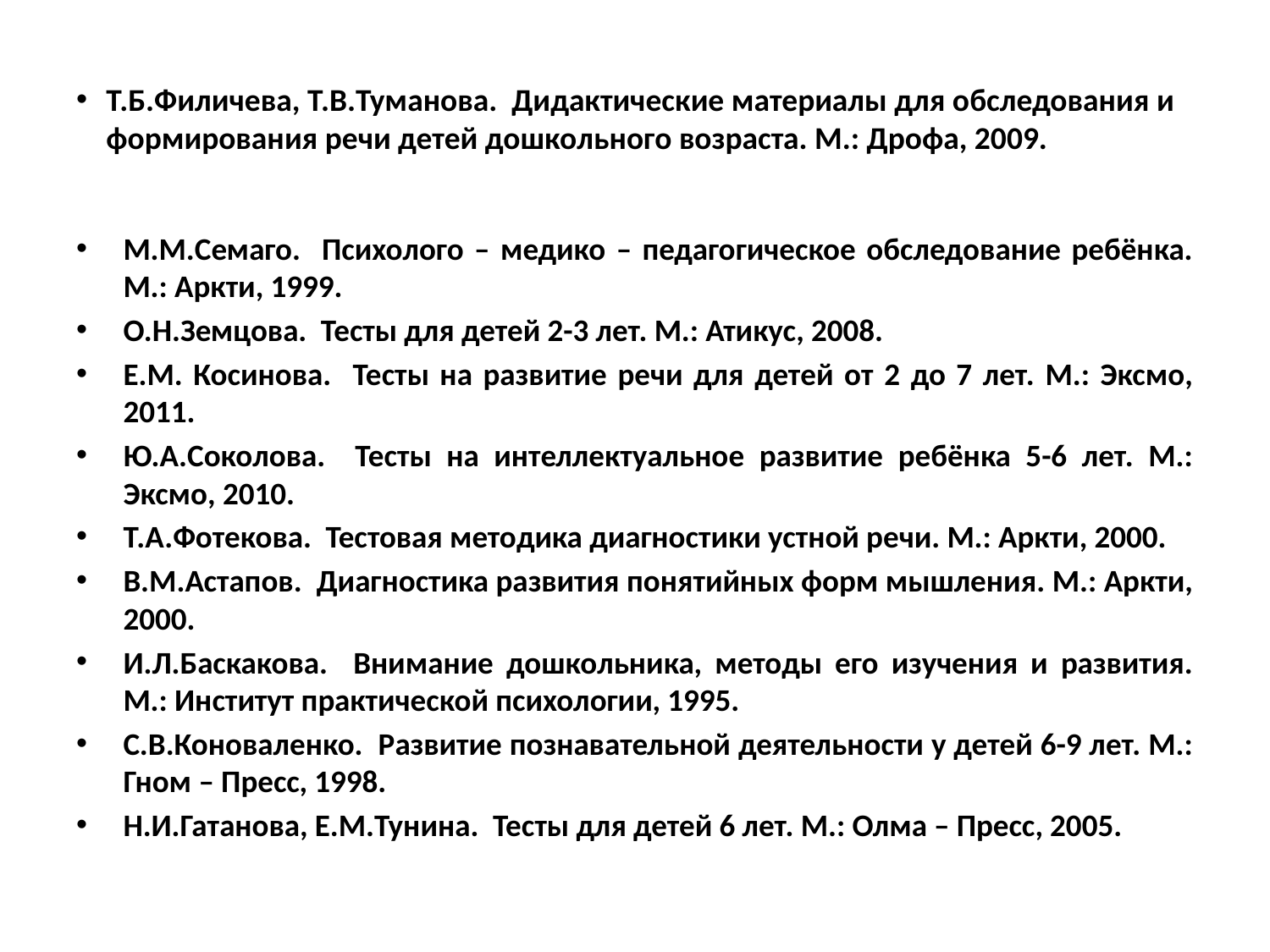

# Т.Б.Филичева, Т.В.Туманова.  Дидактические материалы для обследования и формирования речи детей дошкольного возраста. М.: Дрофа, 2009.
М.М.Семаго.  Психолого – медико – педагогическое обследование ребёнка. М.: Аркти, 1999.
О.Н.Земцова.  Тесты для детей 2-3 лет. М.: Атикус, 2008.
Е.М. Косинова.  Тесты на развитие речи для детей от 2 до 7 лет. М.: Эксмо, 2011.
Ю.А.Соколова.  Тесты на интеллектуальное развитие ребёнка 5-6 лет. М.: Эксмо, 2010.
Т.А.Фотекова.  Тестовая методика диагностики устной речи. М.: Аркти, 2000.
В.М.Астапов.  Диагностика развития понятийных форм мышления. М.: Аркти, 2000.
И.Л.Баскакова.  Внимание дошкольника, методы его изучения и развития. М.: Институт практической психологии, 1995.
С.В.Коноваленко.  Развитие познавательной деятельности у детей 6-9 лет. М.: Гном – Пресс, 1998.
Н.И.Гатанова, Е.М.Тунина.  Тесты для детей 6 лет. М.: Олма – Пресс, 2005.